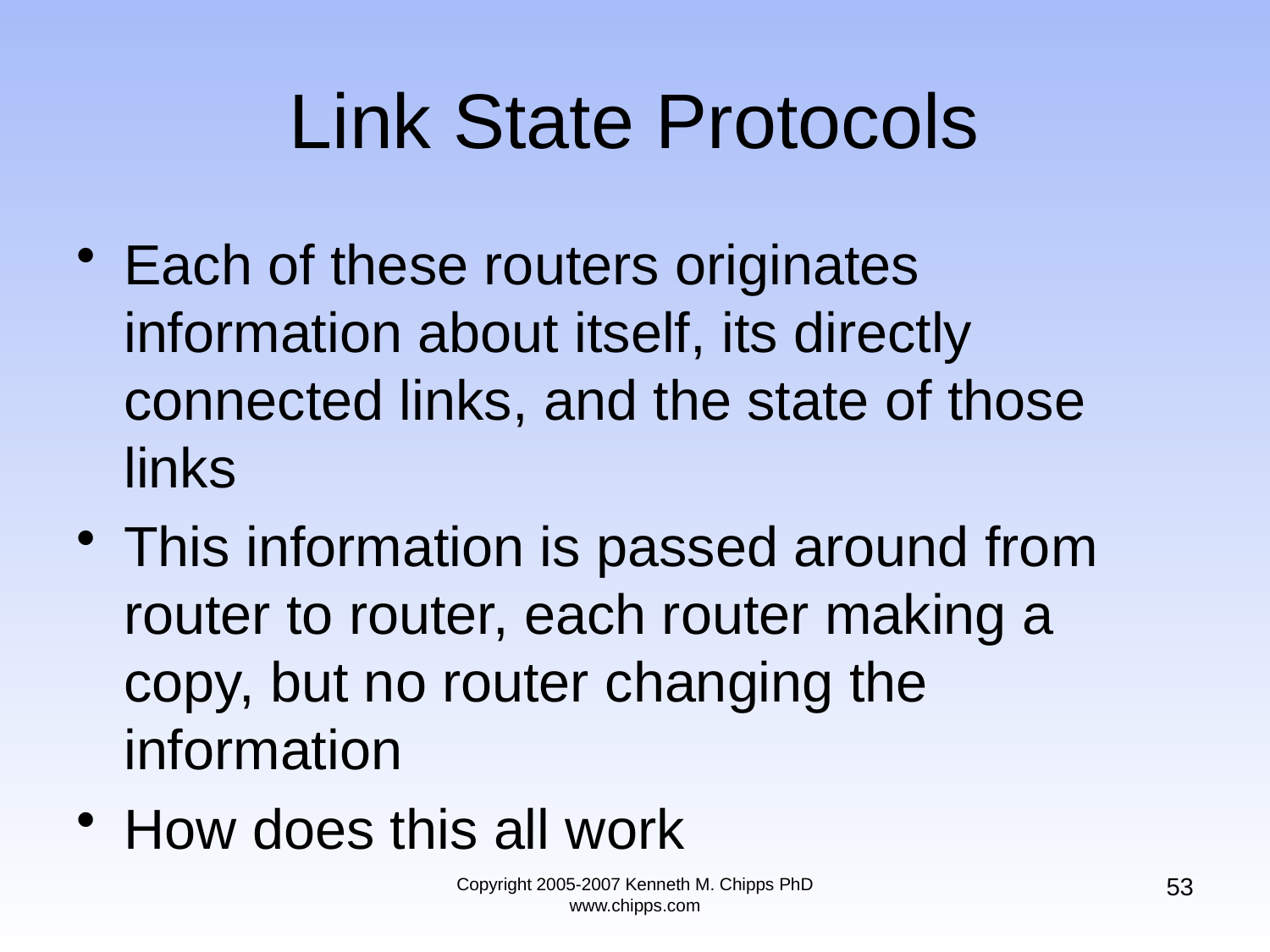

# Link State Protocols
Each of these routers originates information about itself, its directly connected links, and the state of those links
This information is passed around from router to router, each router making a copy, but no router changing the information
How does this all work
53
Copyright 2005-2007 Kenneth M. Chipps PhD www.chipps.com